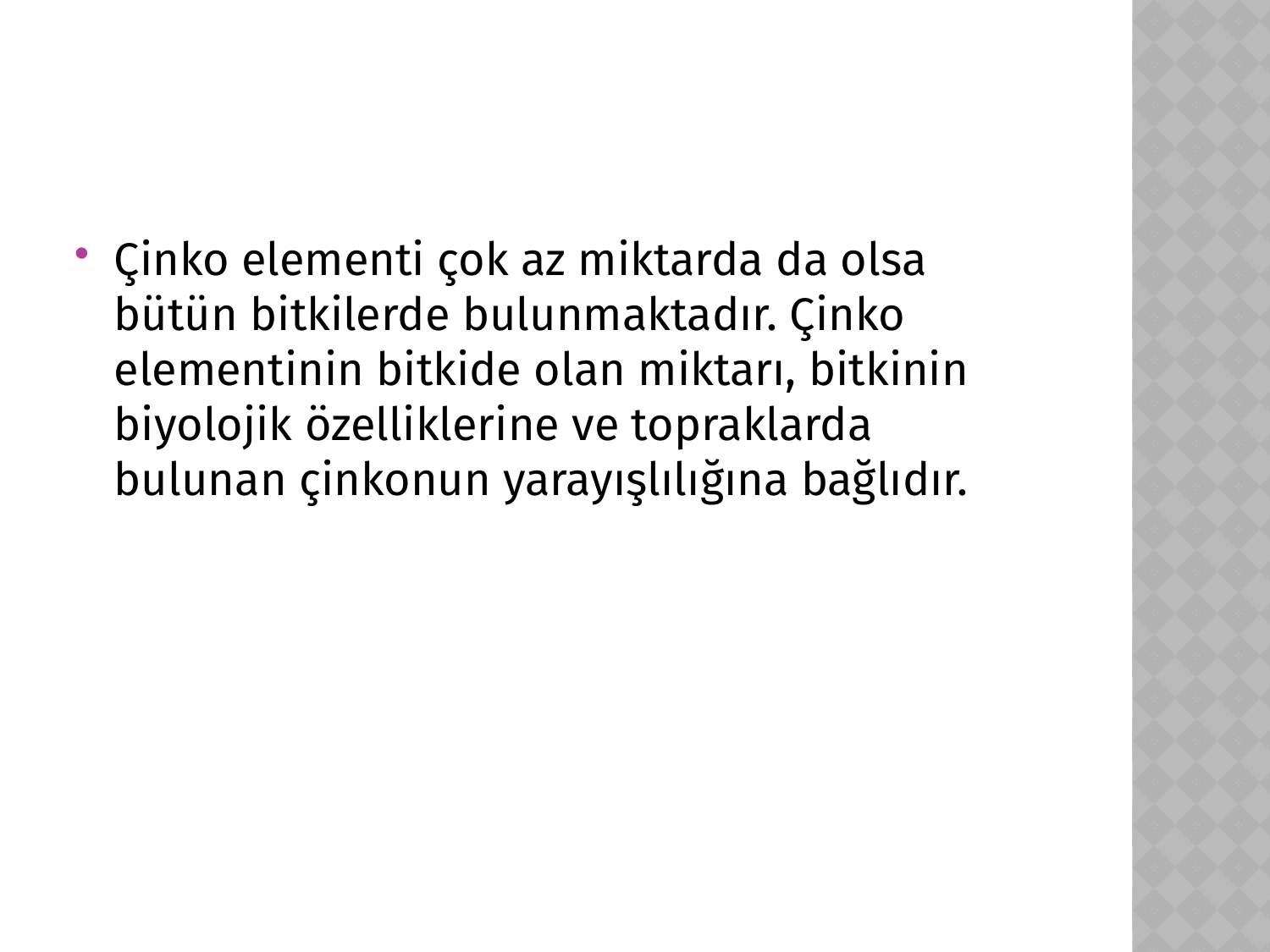

#
Çinko elementi çok az miktarda da olsa bütün bitkilerde bulunmaktadır. Çinko elementinin bitkide olan miktarı, bitkinin biyolojik özelliklerine ve topraklarda bulunan çinkonun yarayışlılığına bağlıdır.